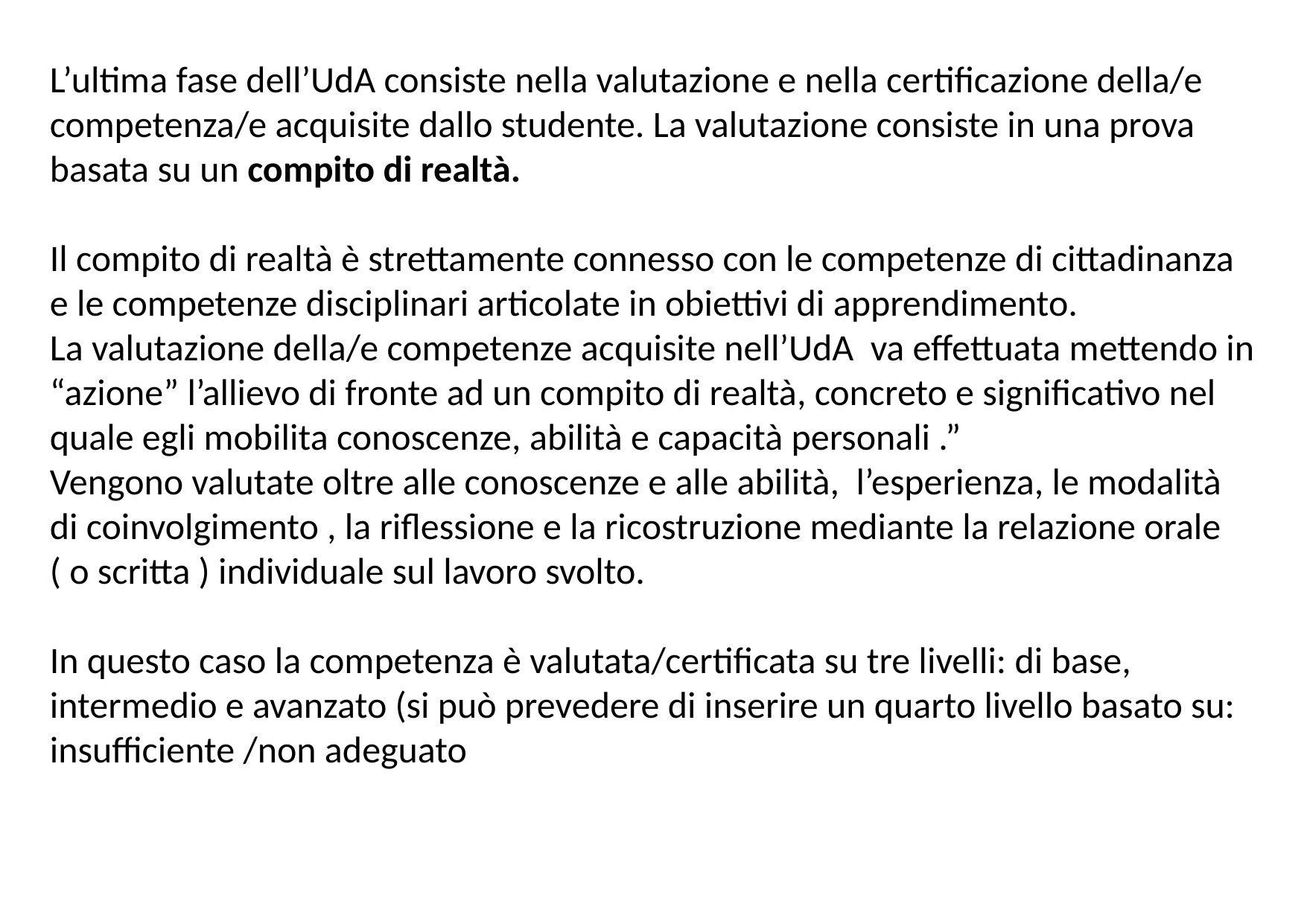

L’ultima fase dell’UdA consiste nella valutazione e nella certificazione della/e competenza/e acquisite dallo studente. La valutazione consiste in una prova basata su un compito di realtà.

Il compito di realtà è strettamente connesso con le competenze di cittadinanza e le competenze disciplinari articolate in obiettivi di apprendimento.
La valutazione della/e competenze acquisite nell’UdA  va effettuata mettendo in “azione” l’allievo di fronte ad un compito di realtà, concreto e significativo nel quale egli mobilita conoscenze, abilità e capacità personali .”
Vengono valutate oltre alle conoscenze e alle abilità,  l’esperienza, le modalità di coinvolgimento , la riflessione e la ricostruzione mediante la relazione orale ( o scritta ) individuale sul lavoro svolto.

In questo caso la competenza è valutata/certificata su tre livelli: di base, intermedio e avanzato (si può prevedere di inserire un quarto livello basato su: insufficiente /non adeguato